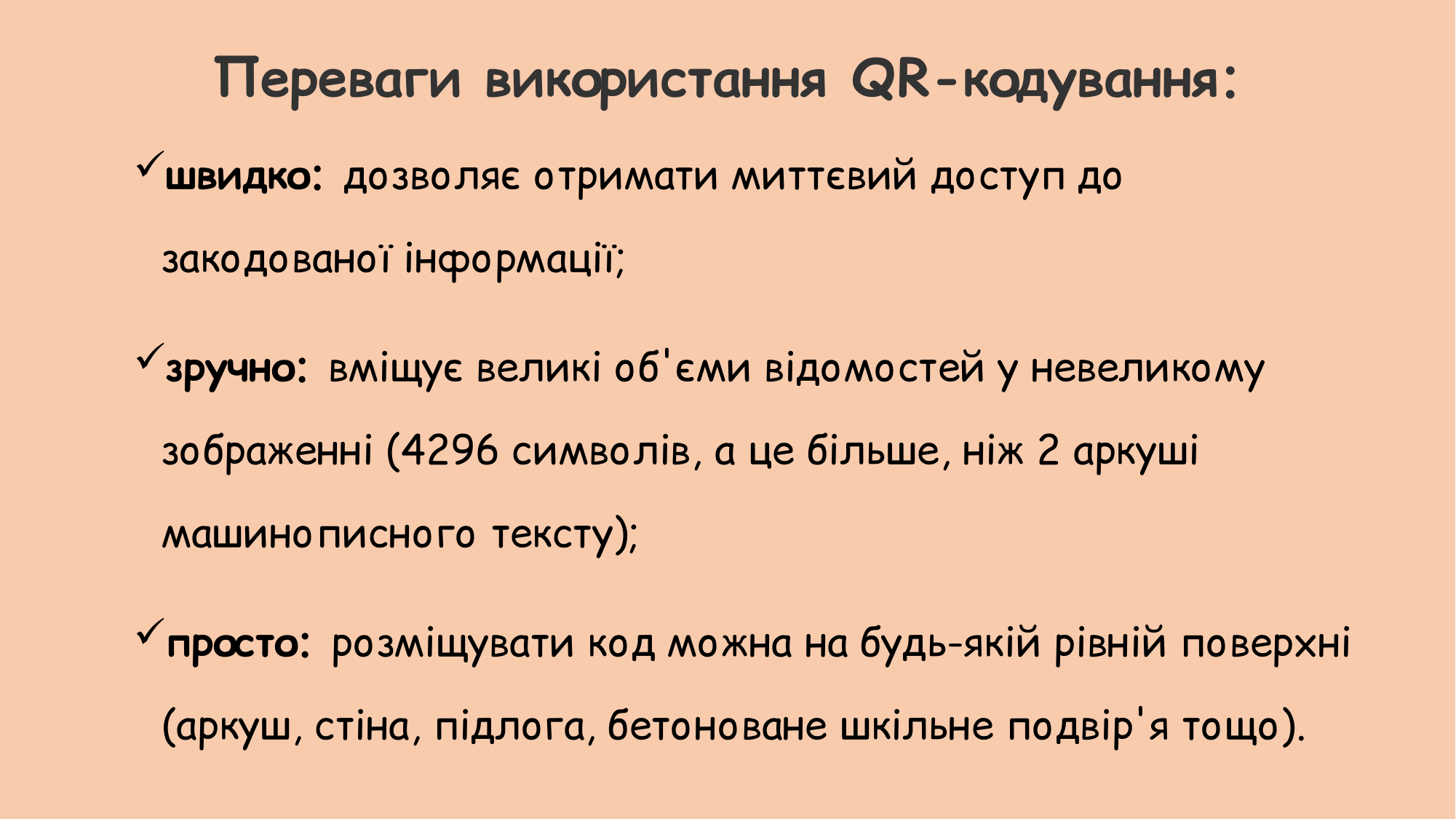

# Переваги використання QR-кодування:
швидко: дозволяє отримати миттєвий доступ до закодованої інформації;
зручно: вміщує великі об'єми відомостей у невеликому зображенні (4296 символів, а це більше, ніж 2 аркуші машинописного тексту);
просто: розміщувати код можна на будь-якій рівній поверхні (аркуш, стіна, підлога, бетоноване шкільне подвір'я тощо).